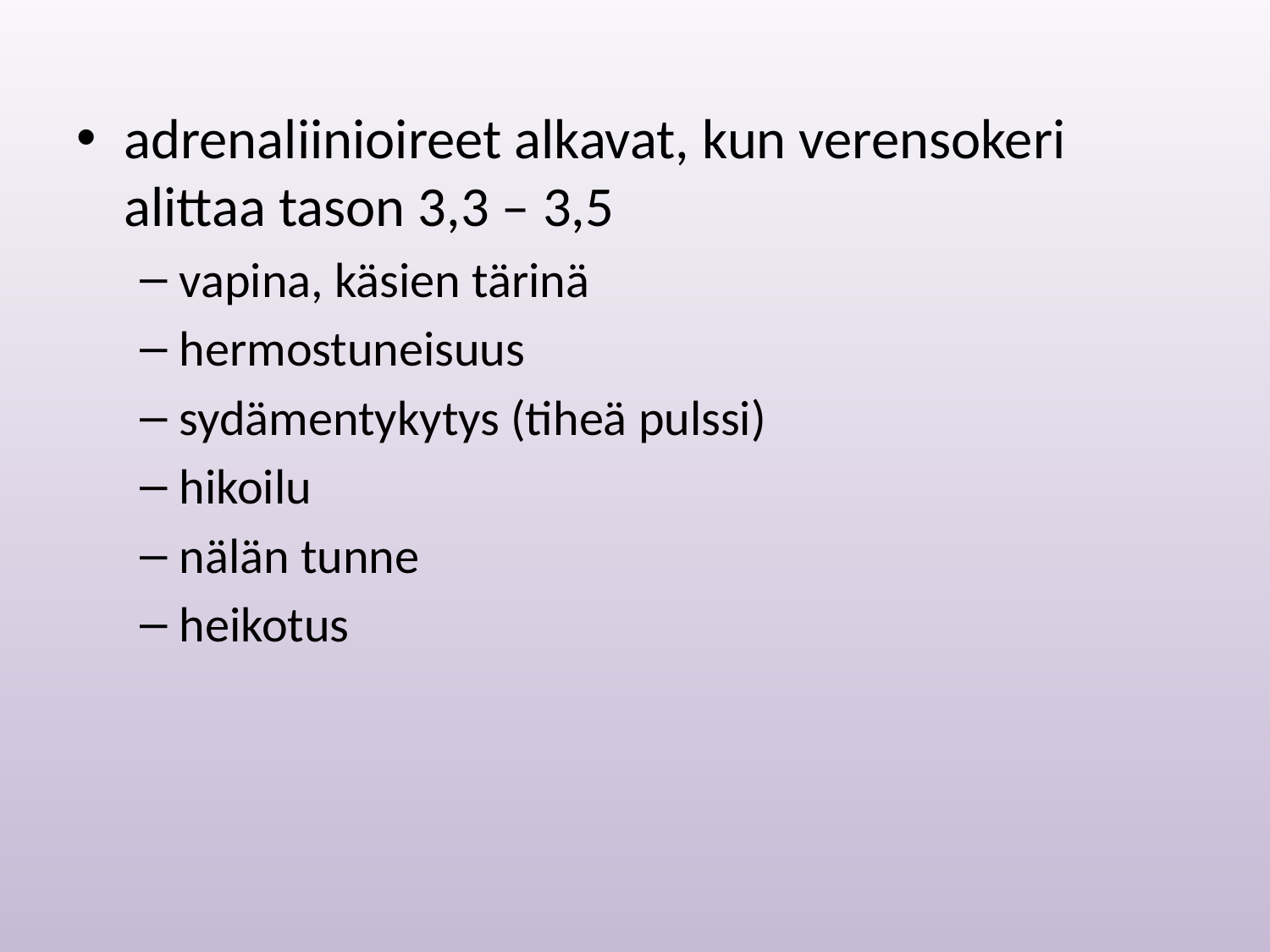

adrenaliinioireet alkavat, kun verensokeri alittaa tason 3,3 – 3,5
vapina, käsien tärinä
hermostuneisuus
sydämentykytys (tiheä pulssi)
hikoilu
nälän tunne
heikotus